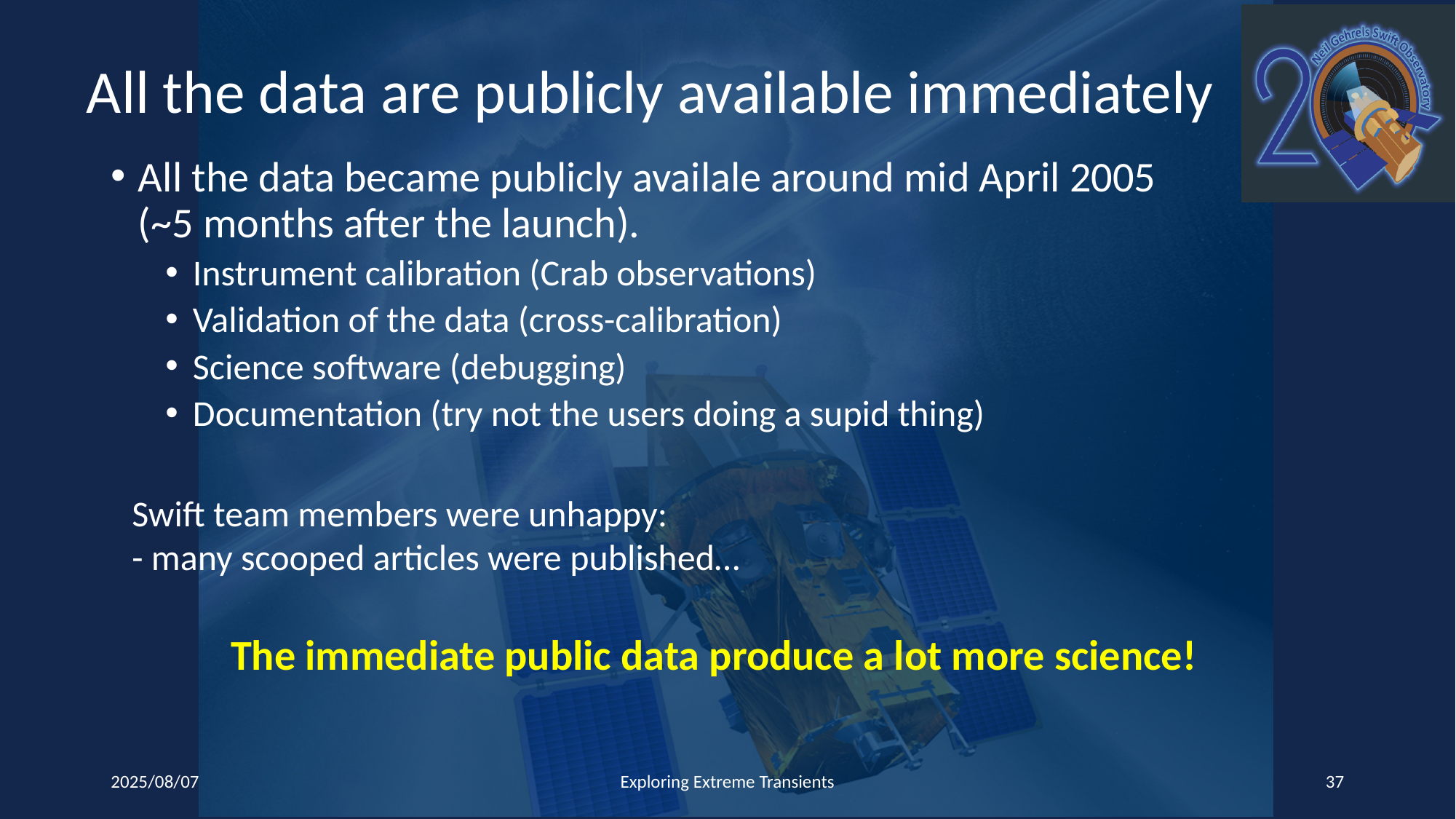

# All the data are publicly available immediately
All the data became publicly availale around mid April 2005 (~5 months after the launch).
Instrument calibration (Crab observations)
Validation of the data (cross-calibration)
Science software (debugging)
Documentation (try not the users doing a supid thing)
Swift team members were unhappy:
- many scooped articles were published…
The immediate public data produce a lot more science!
2025/08/07
Exploring Extreme Transients
37